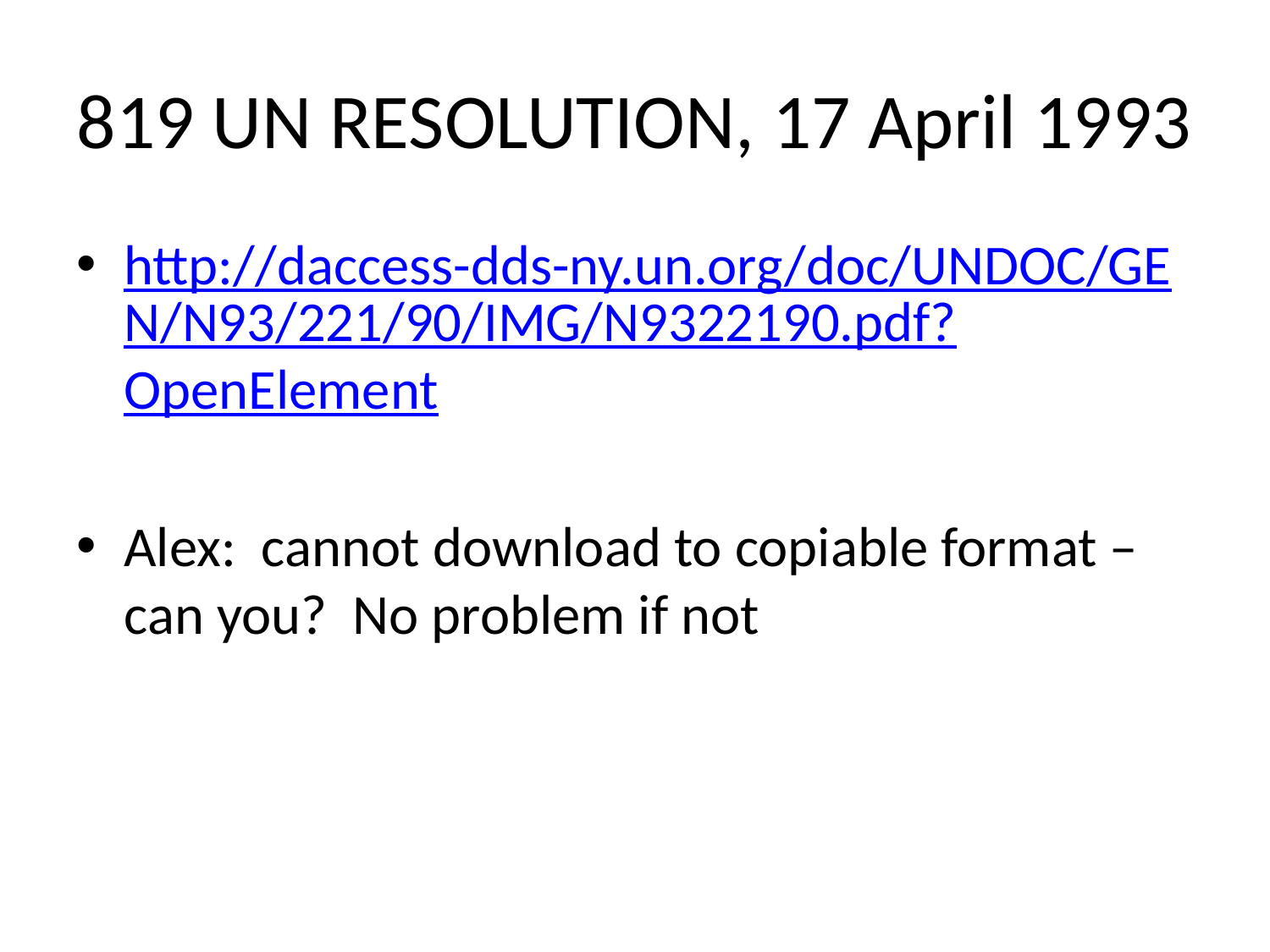

# 819 UN RESOLUTION, 17 April 1993
http://daccess-dds-ny.un.org/doc/UNDOC/GEN/N93/221/90/IMG/N9322190.pdf?OpenElement

Alex:  cannot download to copiable format – can you?  No problem if not